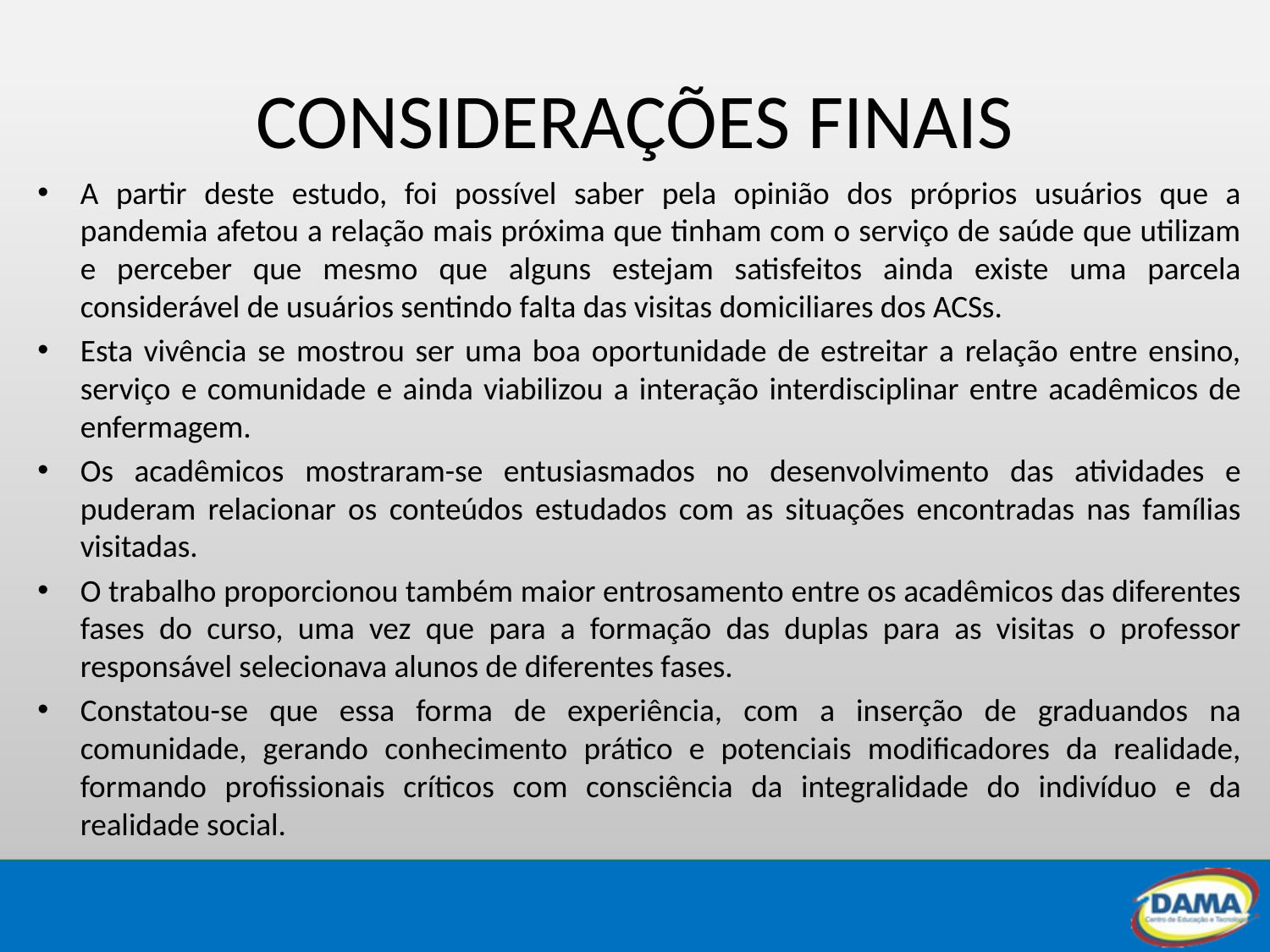

# CONSIDERAÇÕES FINAIS
A partir deste estudo, foi possível saber pela opinião dos próprios usuários que a pandemia afetou a relação mais próxima que tinham com o serviço de saúde que utilizam e perceber que mesmo que alguns estejam satisfeitos ainda existe uma parcela considerável de usuários sentindo falta das visitas domiciliares dos ACSs.
Esta vivência se mostrou ser uma boa oportunidade de estreitar a relação entre ensino, serviço e comunidade e ainda viabilizou a interação interdisciplinar entre acadêmicos de enfermagem.
Os acadêmicos mostraram-se entusiasmados no desenvolvimento das atividades e puderam relacionar os conteúdos estudados com as situações encontradas nas famílias visitadas.
O trabalho proporcionou também maior entrosamento entre os acadêmicos das diferentes fases do curso, uma vez que para a formação das duplas para as visitas o professor responsável selecionava alunos de diferentes fases.
Constatou-se que essa forma de experiência, com a inserção de graduandos na comunidade, gerando conhecimento prático e potenciais modificadores da realidade, formando profissionais críticos com consciência da integralidade do indivíduo e da realidade social.